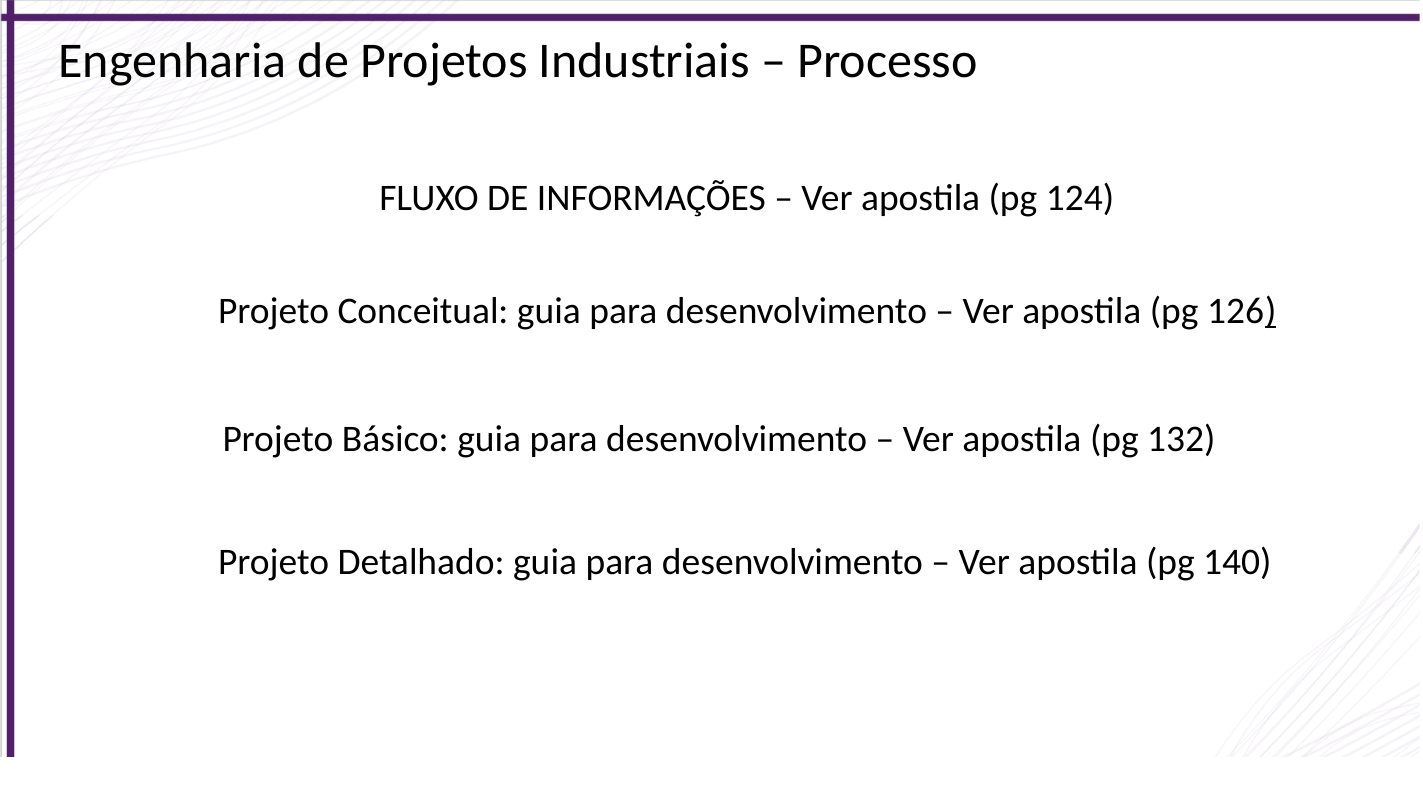

Engenharia de Projetos Industriais – Processo
FLUXO DE INFORMAÇÕES – Ver apostila (pg 124)
Projeto Conceitual: guia para desenvolvimento – Ver apostila (pg 126)
Projeto Básico: guia para desenvolvimento – Ver apostila (pg 132)
Projeto Detalhado: guia para desenvolvimento – Ver apostila (pg 140)